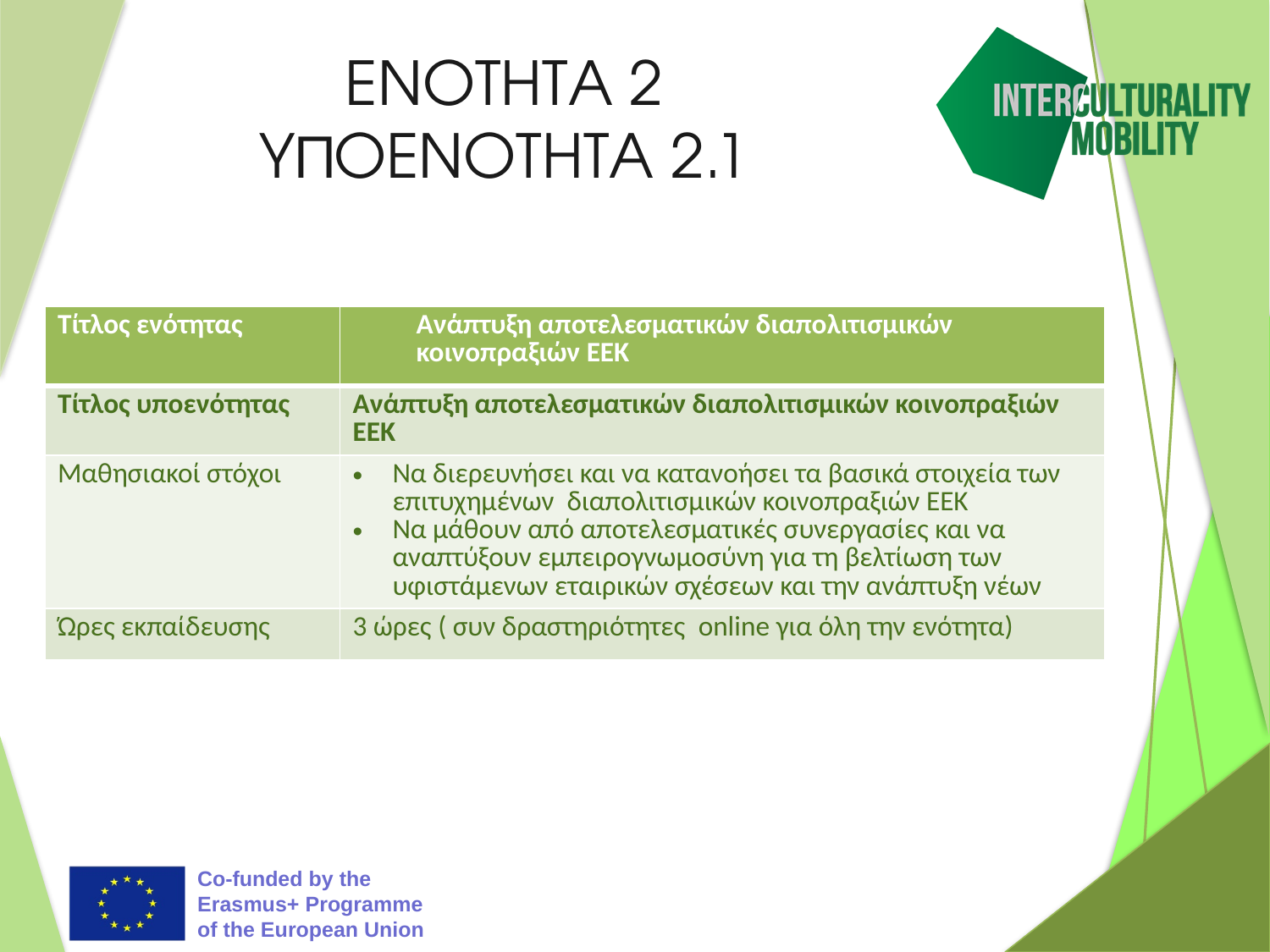

# ΕΝΟΤΗΤΑ 2 ΥΠΟΕΝΟΤΗΤΑ 2.1
| Τίτλος ενότητας | Ανάπτυξη αποτελεσματικών διαπολιτισμικών κοινοπραξιών ΕΕΚ |
| --- | --- |
| Τίτλος υποενότητας | Ανάπτυξη αποτελεσματικών διαπολιτισμικών κοινοπραξιών ΕΕΚ |
| Μαθησιακοί στόχοι | Να διερευνήσει και να κατανοήσει τα βασικά στοιχεία των επιτυχημένων διαπολιτισμικών κοινοπραξιών ΕΕΚ Να μάθουν από αποτελεσματικές συνεργασίες και να αναπτύξουν εμπειρογνωμοσύνη για τη βελτίωση των υφιστάμενων εταιρικών σχέσεων και την ανάπτυξη νέων |
| Ώρες εκπαίδευσης | 3 ώρες ( συν δραστηριότητες online για όλη την ενότητα) |